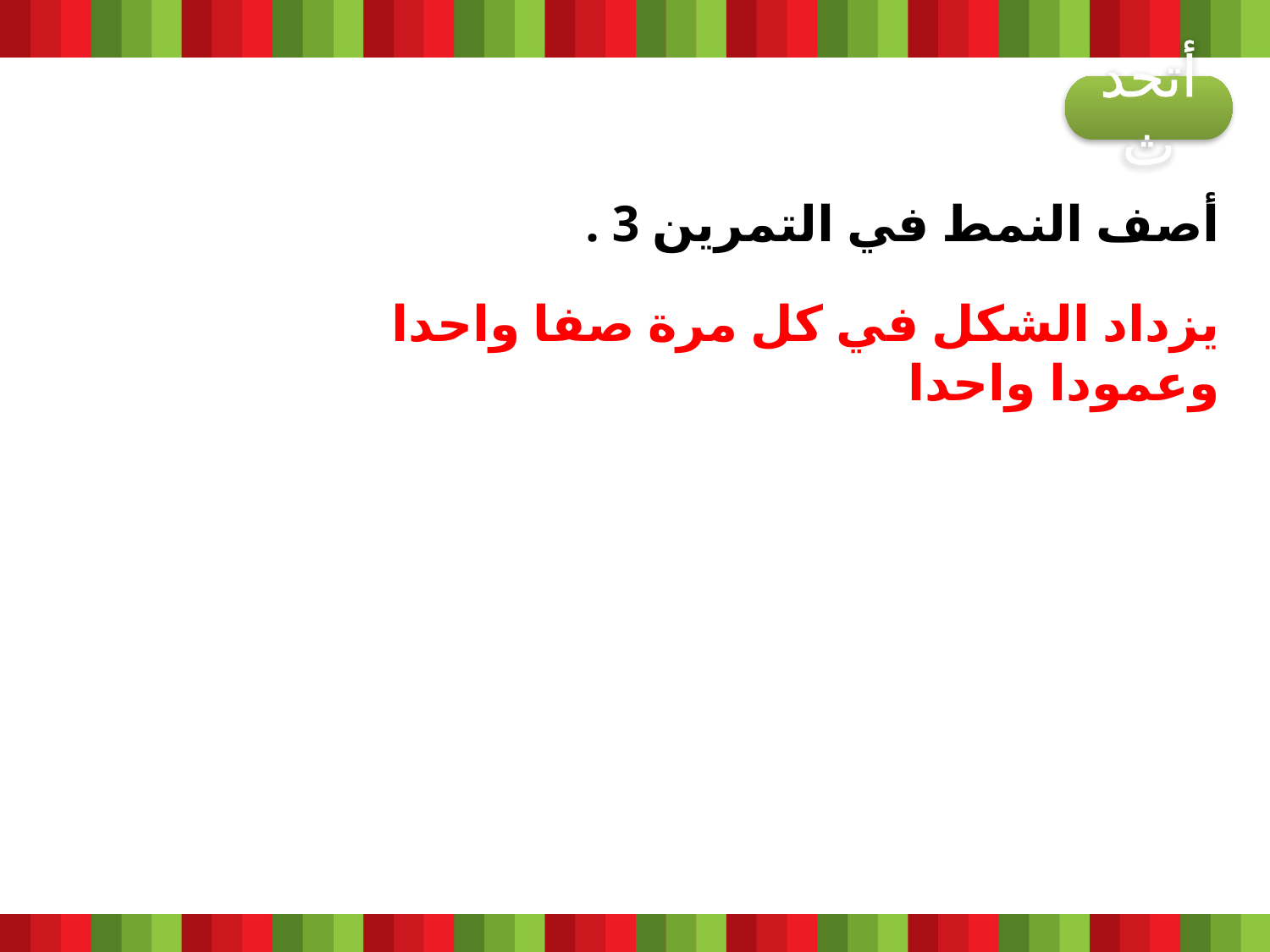

أتحدث
أصف النمط في التمرين 3 .
يزداد الشكل في كل مرة صفا واحدا وعمودا واحدا